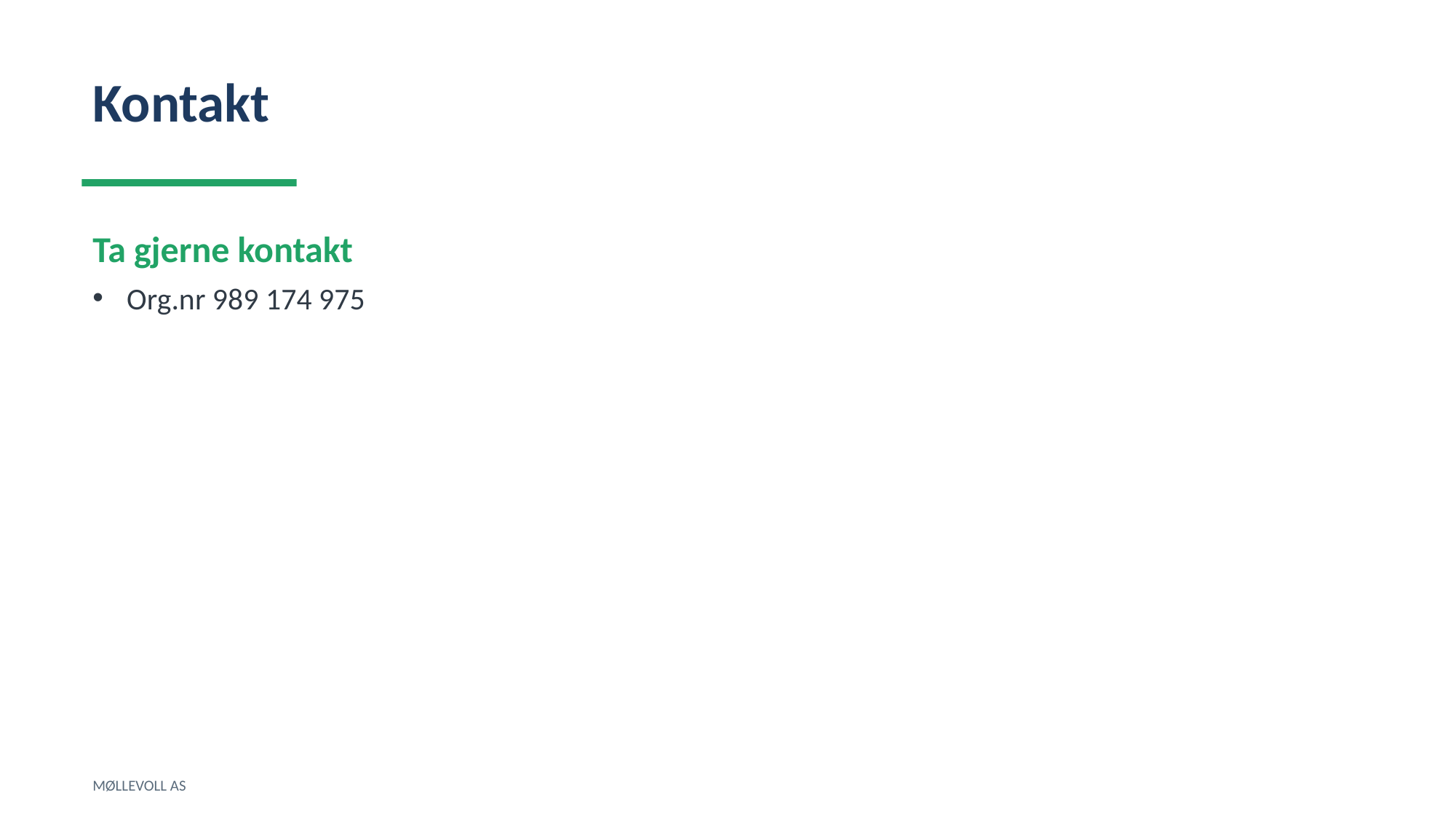

Kontakt

Ta gjerne kontakt
Org.nr 989 174 975
MØLLEVOLL AS